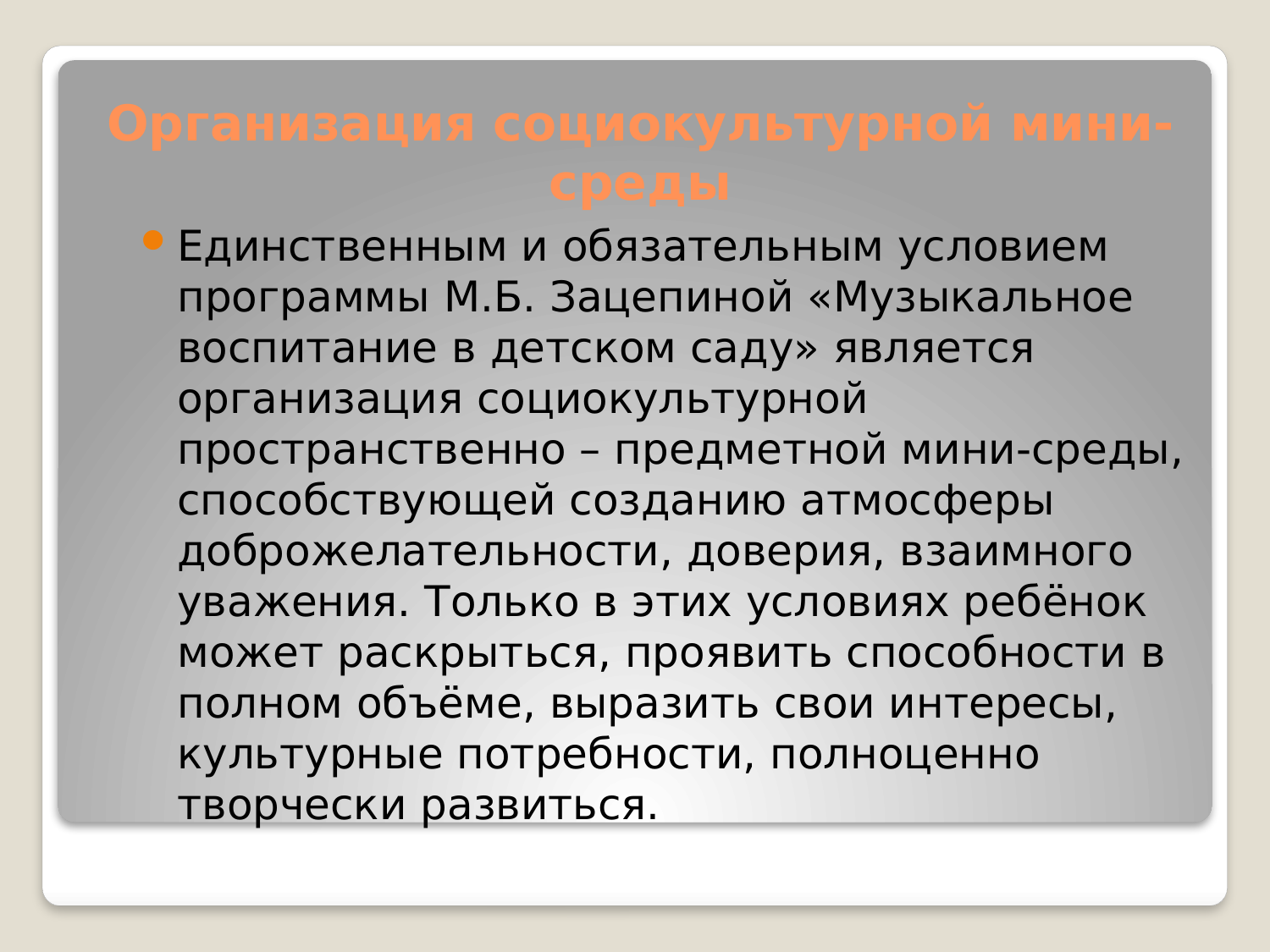

# Организация социокультурной мини-среды
Единственным и обязательным условием программы М.Б. Зацепиной «Музыкальное воспитание в детском саду» является организация социокультурной пространственно – предметной мини-среды,  способствующей созданию атмосферы доброжелательности, доверия, взаимного уважения. Только в этих условиях ребёнок может раскрыться, проявить способности в полном объёме, выразить свои интересы, культурные потребности, полноценно творчески развиться.